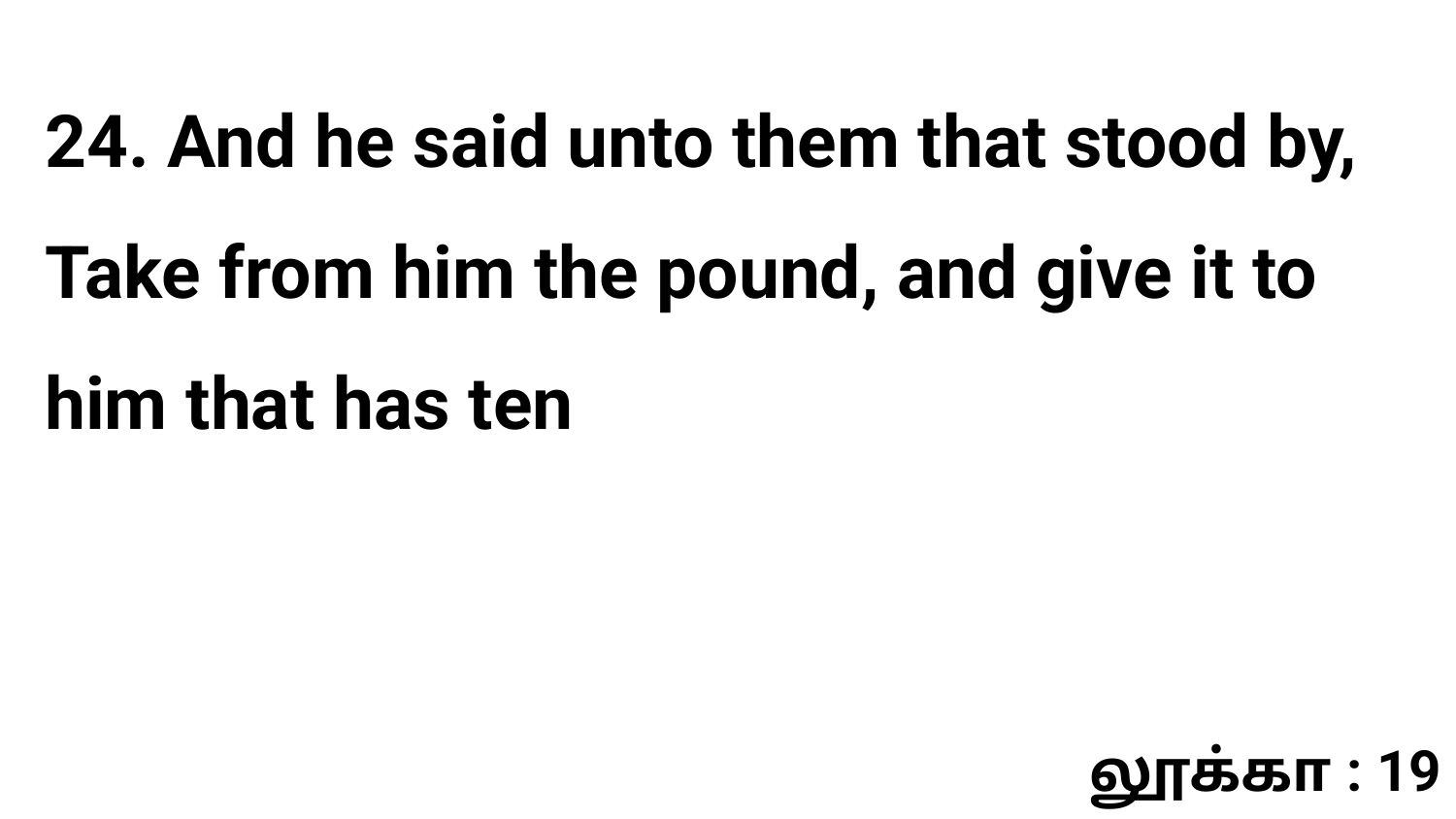

24. And he said unto them that stood by, Take from him the pound, and give it to him that has ten
லூக்கா : 19